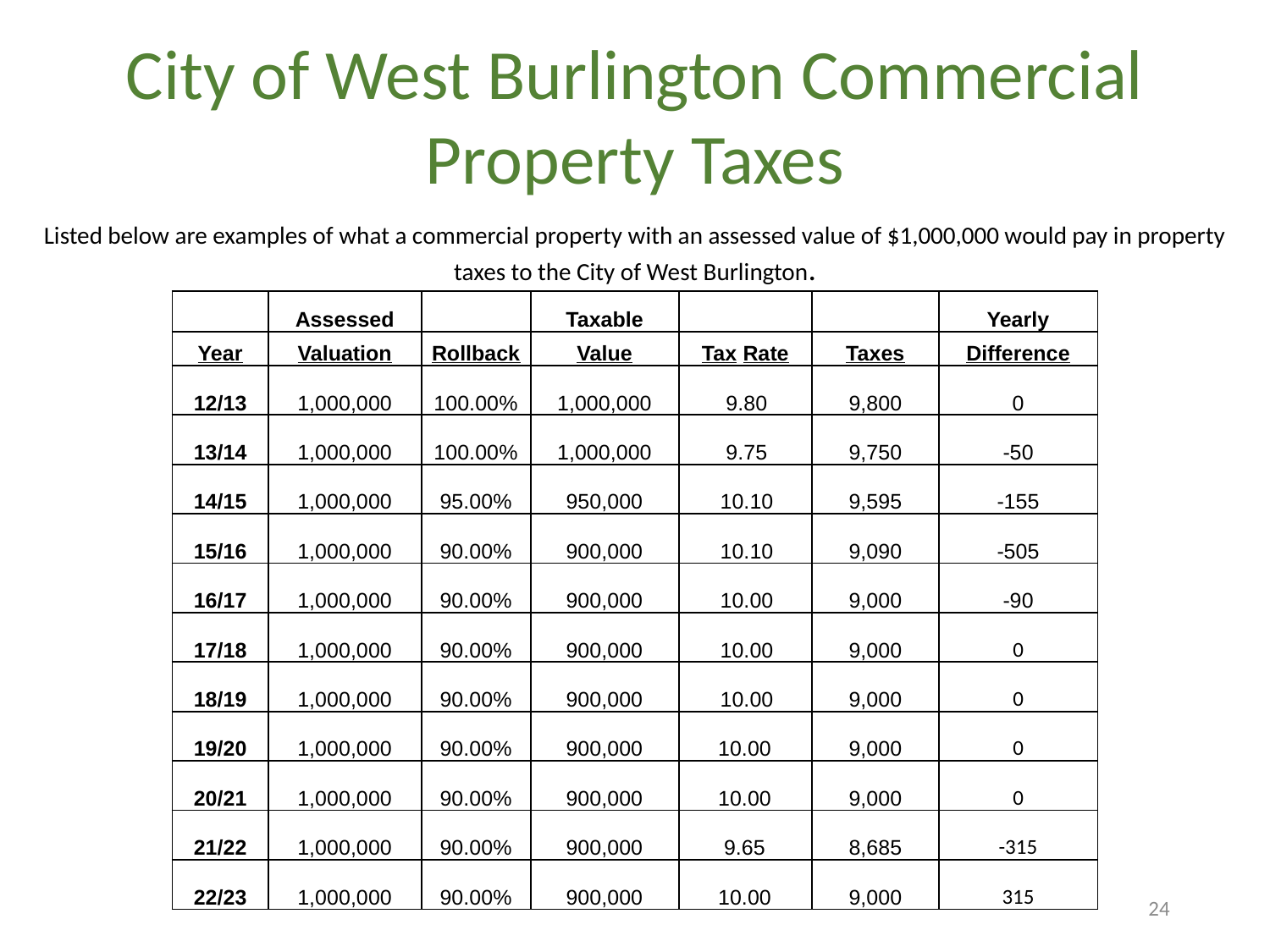

City of West Burlington Commercial Property Taxes

Listed below are examples of what a commercial property with an assessed value of $1,000,000 would pay in property taxes to the City of West Burlington.
|  | Assessed |  | Taxable |  |  | Yearly |
| --- | --- | --- | --- | --- | --- | --- |
| Year | Valuation | Rollback | Value | Tax Rate | Taxes | Difference |
| 12/13 | 1,000,000 | 100.00% | 1,000,000 | 9.80 | 9,800 | 0 |
| 13/14 | 1,000,000 | 100.00% | 1,000,000 | 9.75 | 9,750 | -50 |
| 14/15 | 1,000,000 | 95.00% | 950,000 | 10.10 | 9,595 | -155 |
| 15/16 | 1,000,000 | 90.00% | 900,000 | 10.10 | 9,090 | -505 |
| 16/17 | 1,000,000 | 90.00% | 900,000 | 10.00 | 9,000 | -90 |
| 17/18 | 1,000,000 | 90.00% | 900,000 | 10.00 | 9,000 | 0 |
| 18/19 | 1,000,000 | 90.00% | 900,000 | 10.00 | 9,000 | 0 |
| 19/20 | 1,000,000 | 90.00% | 900,000 | 10.00 | 9,000 | 0 |
| 20/21 | 1,000,000 | 90.00% | 900,000 | 10.00 | 9,000 | 0 |
| 21/22 | 1,000,000 | 90.00% | 900,000 | 9.65 | 8,685 | -315 |
| 22/23 | 1,000,000 | 90.00% | 900,000 | 10.00 | 9,000 | 315 |
24